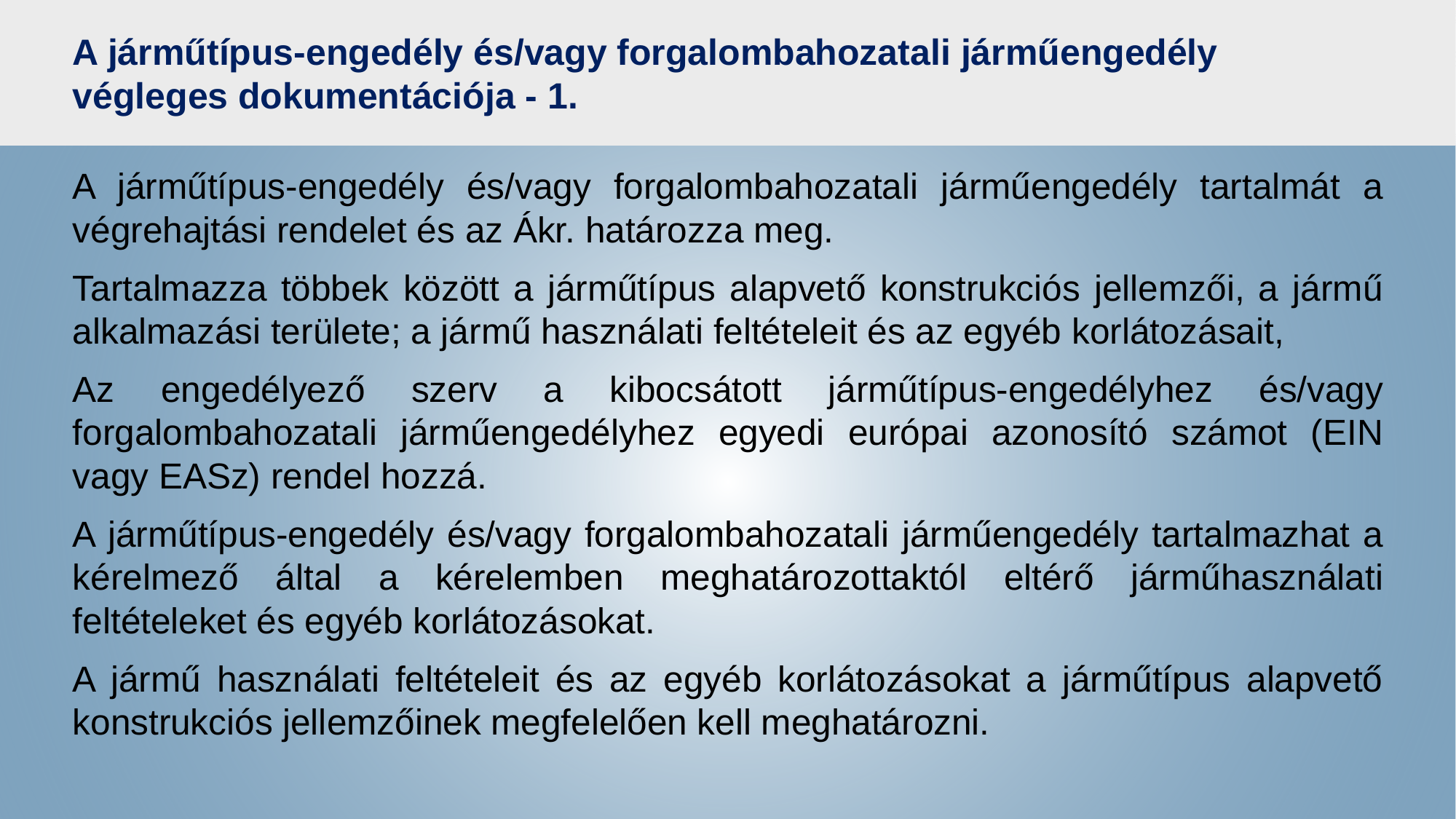

# A járműtípus-engedély és/vagy forgalombahozatali járműengedély végleges dokumentációja - 1.
A járműtípus-engedély és/vagy forgalombahozatali járműengedély tartalmát a végrehajtási rendelet és az Ákr. határozza meg.
Tartalmazza többek között a járműtípus alapvető konstrukciós jellemzői, a jármű alkalmazási területe; a jármű használati feltételeit és az egyéb korlátozásait,
Az engedélyező szerv a kibocsátott járműtípus-engedélyhez és/vagy forgalombahozatali járműengedélyhez egyedi európai azonosító számot (EIN vagy EASz) rendel hozzá.
A járműtípus-engedély és/vagy forgalombahozatali járműengedély tartalmazhat a kérelmező által a kérelemben meghatározottaktól eltérő járműhasználati feltételeket és egyéb korlátozásokat.
A jármű használati feltételeit és az egyéb korlátozásokat a járműtípus alapvető konstrukciós jellemzőinek megfelelően kell meghatározni.